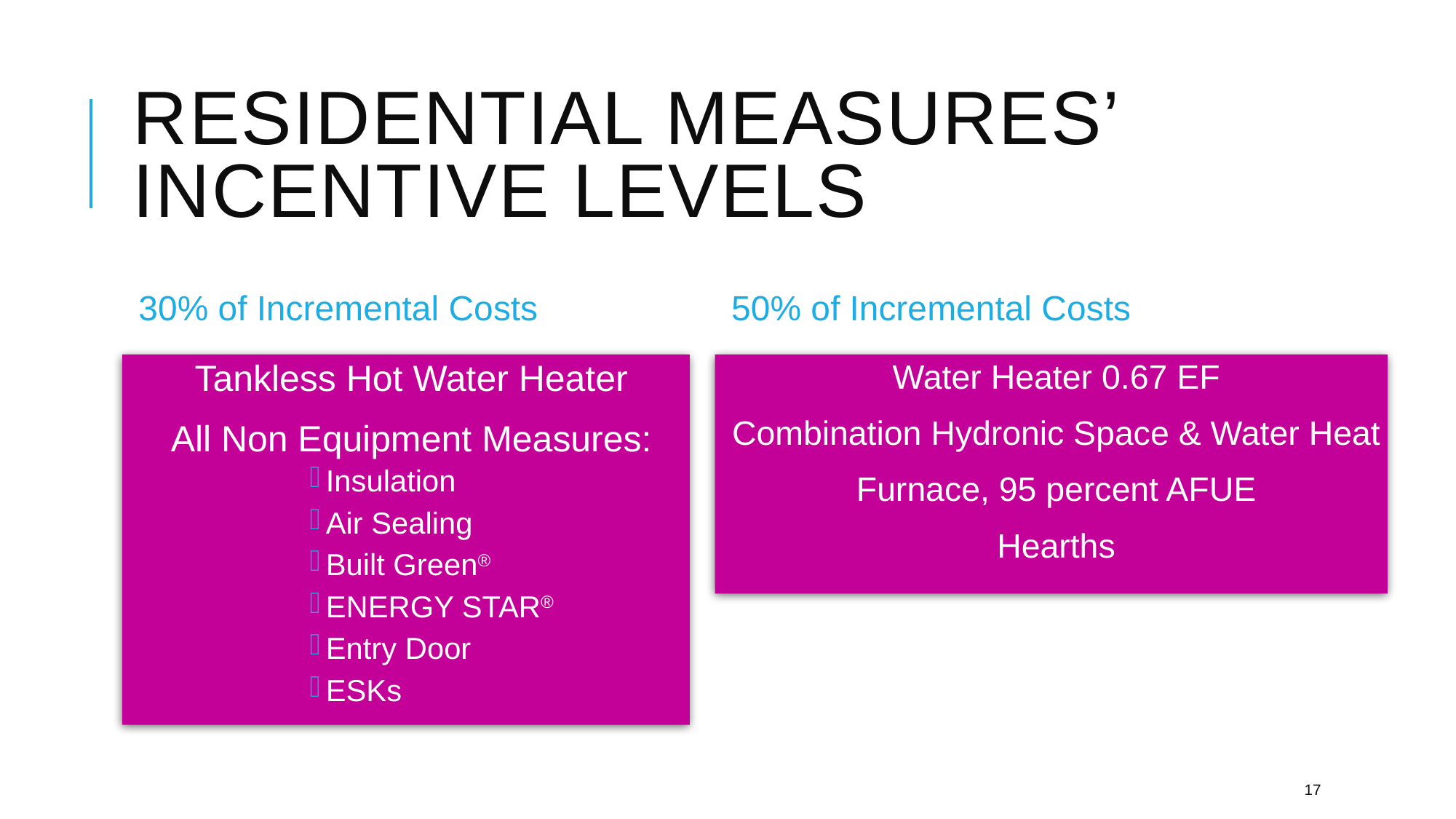

# Residential Measures’ Incentive Levels
30% of Incremental Costs
50% of Incremental Costs
Tankless Hot Water Heater
All Non Equipment Measures:
Insulation
Air Sealing
Built Green®
ENERGY STAR®
Entry Door
ESKs
Water Heater 0.67 EF
Combination Hydronic Space & Water Heat
Furnace, 95 percent AFUE
Hearths
17